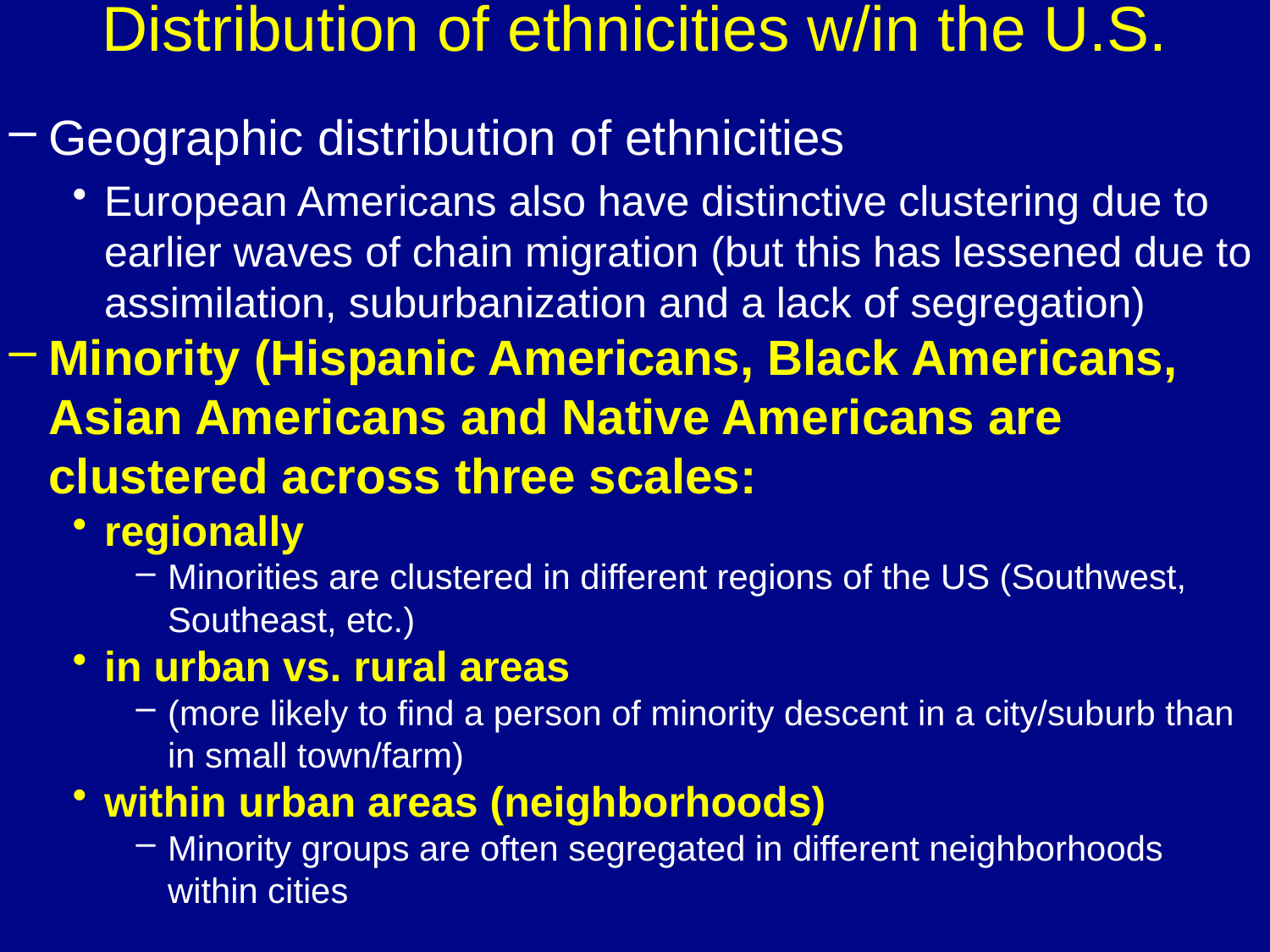

Distribution of ethnicities w/in the U.S.
Geographic distribution of ethnicities
European Americans also have distinctive clustering due to earlier waves of chain migration (but this has lessened due to assimilation, suburbanization and a lack of segregation)
Minority (Hispanic Americans, Black Americans, Asian Americans and Native Americans are clustered across three scales:
regionally
Minorities are clustered in different regions of the US (Southwest, Southeast, etc.)
in urban vs. rural areas
(more likely to find a person of minority descent in a city/suburb than in small town/farm)
within urban areas (neighborhoods)
Minority groups are often segregated in different neighborhoods within cities